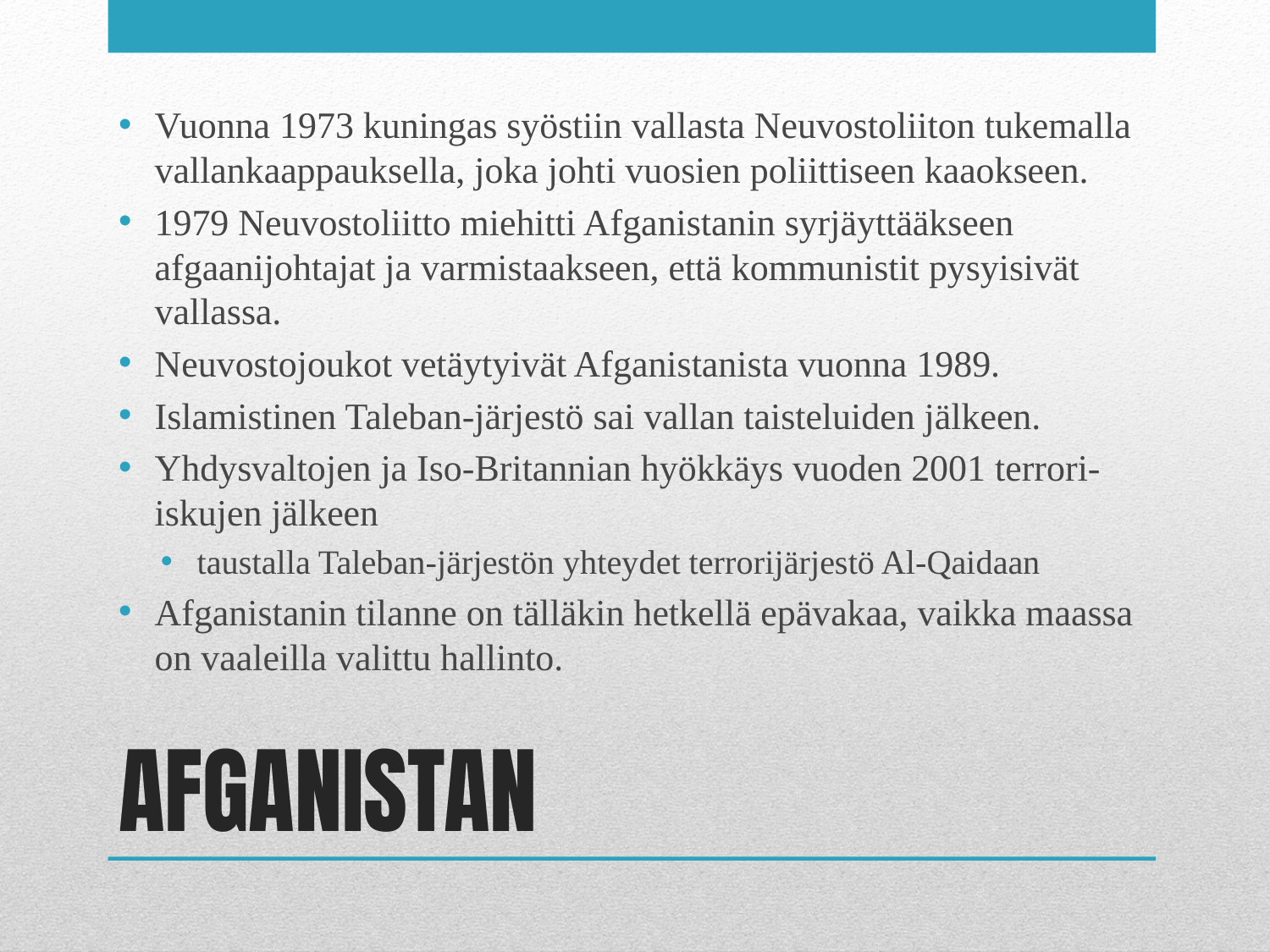

Vuonna 1973 kuningas syöstiin vallasta Neuvostoliiton tukemalla vallankaappauksella, joka johti vuosien poliittiseen kaaokseen.
1979 Neuvostoliitto miehitti Afganistanin syrjäyttääkseen afgaanijohtajat ja varmistaakseen, että kommunistit pysyisivät vallassa.
Neuvostojoukot vetäytyivät Afganistanista vuonna 1989.
Islamistinen Taleban-järjestö sai vallan taisteluiden jälkeen.
Yhdysvaltojen ja Iso-Britannian hyökkäys vuoden 2001 terrori-iskujen jälkeen
taustalla Taleban-järjestön yhteydet terrorijärjestö Al-Qaidaan
Afganistanin tilanne on tälläkin hetkellä epävakaa, vaikka maassa on vaaleilla valittu hallinto.

# AFGANISTAN